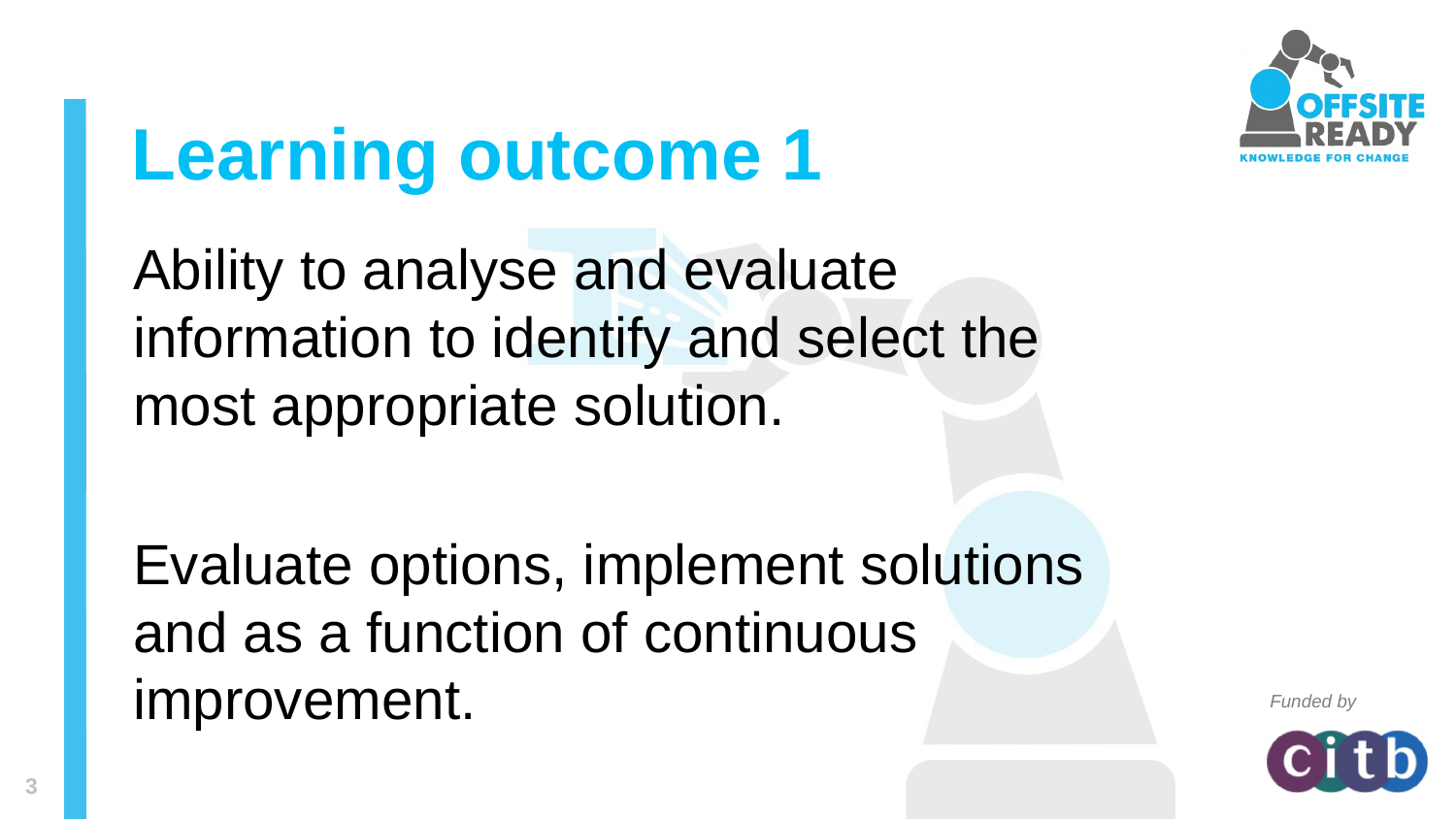

# Learning outcome 1
Ability to analyse and evaluate information to identify and select the most appropriate solution.

Evaluate options, implement solutions and as a function of continuous improvement.